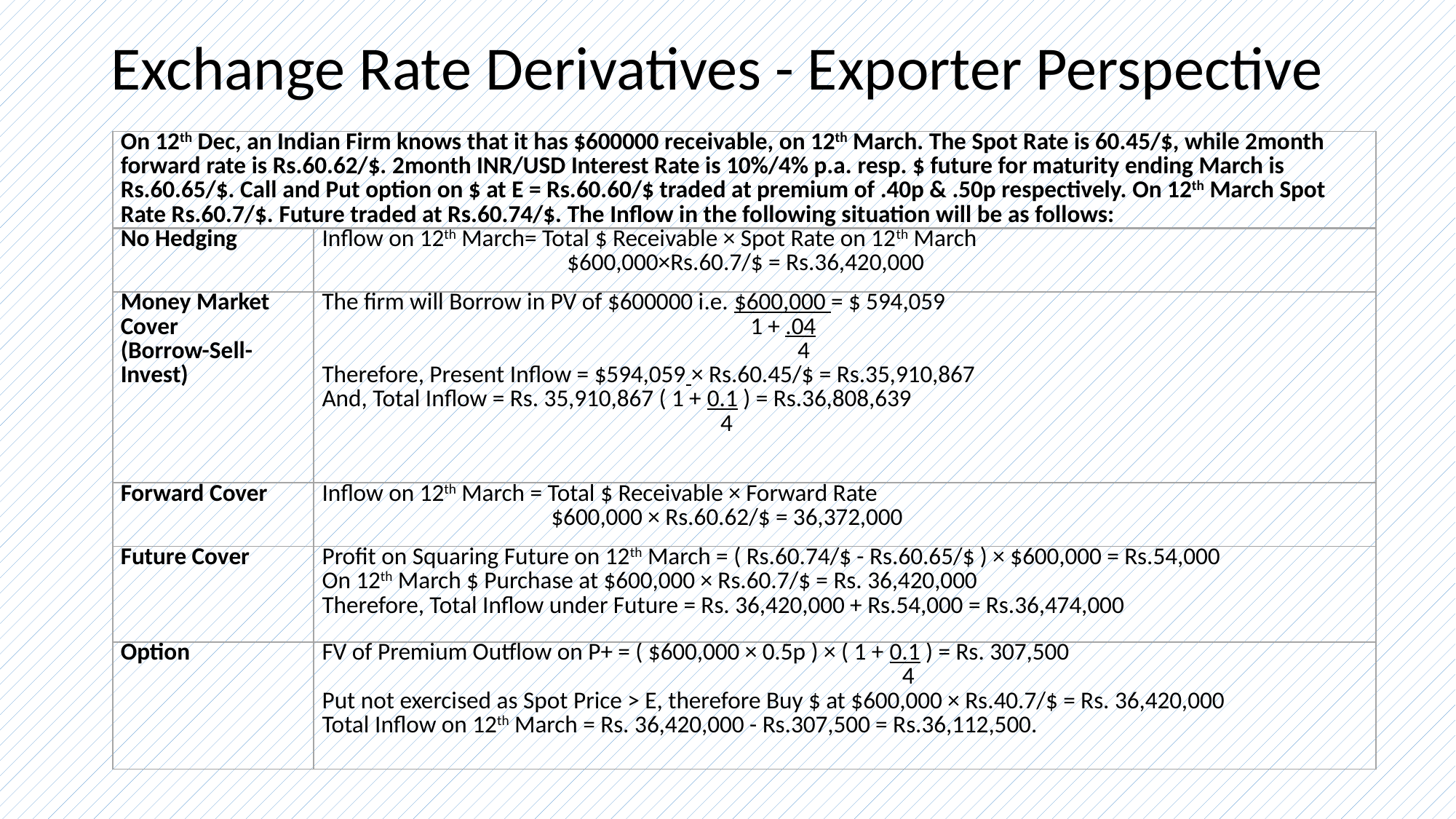

# Exchange Rate Derivatives - Exporter Perspective
| On 12th Dec, an Indian Firm knows that it has $600000 receivable, on 12th March. The Spot Rate is 60.45/$, while 2month forward rate is Rs.60.62/$. 2month INR/USD Interest Rate is 10%/4% p.a. resp. $ future for maturity ending March is Rs.60.65/$. Call and Put option on $ at E = Rs.60.60/$ traded at premium of .40p & .50p respectively. On 12th March Spot Rate Rs.60.7/$. Future traded at Rs.60.74/$. The Inflow in the following situation will be as follows: |  |
| --- | --- |
| No Hedging | Inflow on 12th March= Total $ Receivable × Spot Rate on 12th March $600,000×Rs.60.7/$ = Rs.36,420,000 |
| Money Market Cover (Borrow-Sell- Invest) | The firm will Borrow in PV of $600000 i.e. $600,000 = $ 594,059 1 + .04 4 Therefore, Present Inflow = $594,059 × Rs.60.45/$ = Rs.35,910,867 And, Total Inflow = Rs. 35,910,867 ( 1 + 0.1 ) = Rs.36,808,639 4 |
| Forward Cover | Inflow on 12th March = Total $ Receivable × Forward Rate $600,000 × Rs.60.62/$ = 36,372,000 |
| Future Cover | Profit on Squaring Future on 12th March = ( Rs.60.74/$ - Rs.60.65/$ ) × $600,000 = Rs.54,000 On 12th March $ Purchase at $600,000 × Rs.60.7/$ = Rs. 36,420,000 Therefore, Total Inflow under Future = Rs. 36,420,000 + Rs.54,000 = Rs.36,474,000 |
| Option | FV of Premium Outflow on P+ = ( $600,000 × 0.5p ) × ( 1 + 0.1 ) = Rs. 307,500 4 Put not exercised as Spot Price > E, therefore Buy $ at $600,000 × Rs.40.7/$ = Rs. 36,420,000 Total Inflow on 12th March = Rs. 36,420,000 - Rs.307,500 = Rs.36,112,500. |